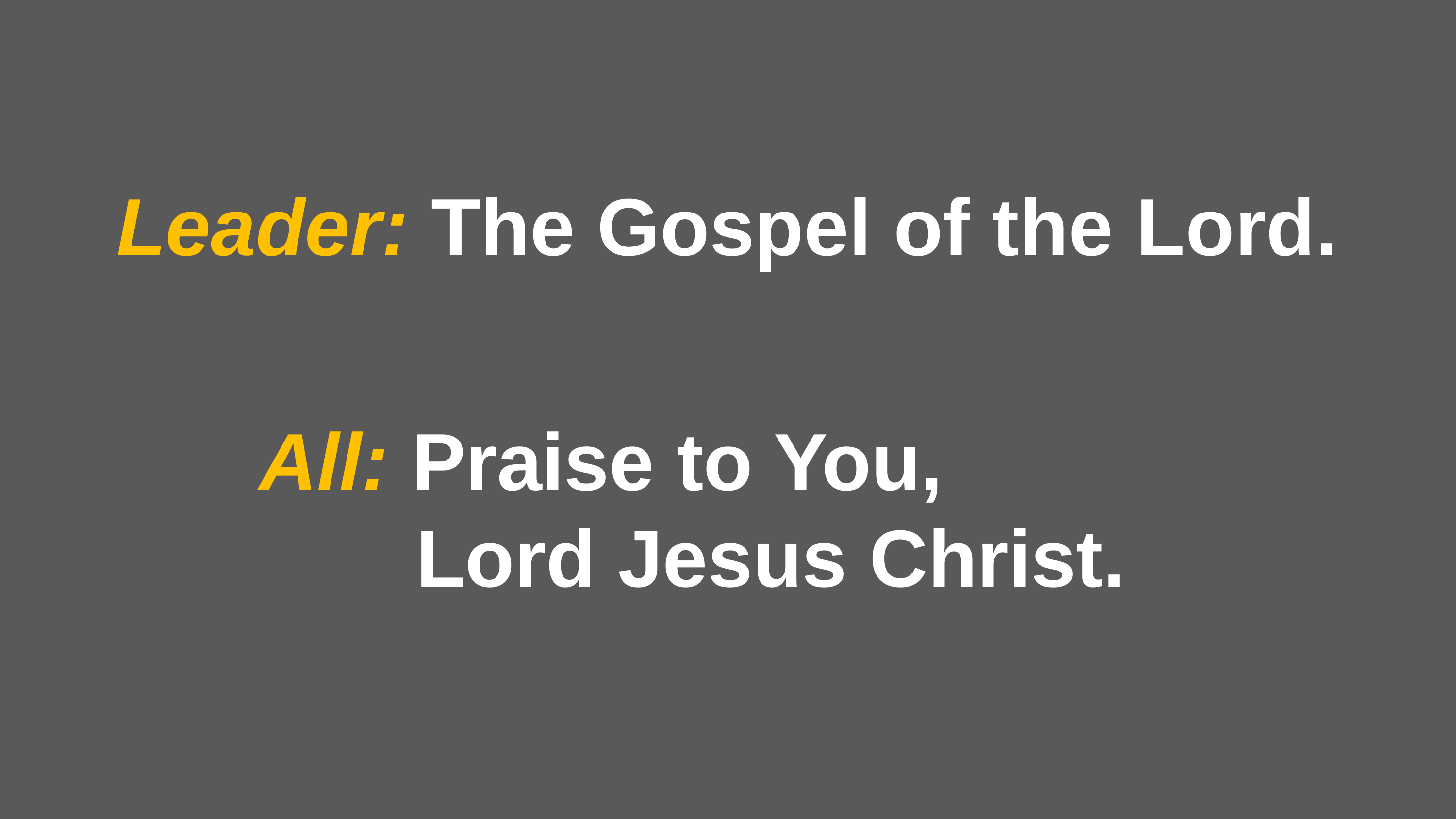

Leader: The Gospel of the Lord.
All: Praise to You,
       Lord Jesus Christ.